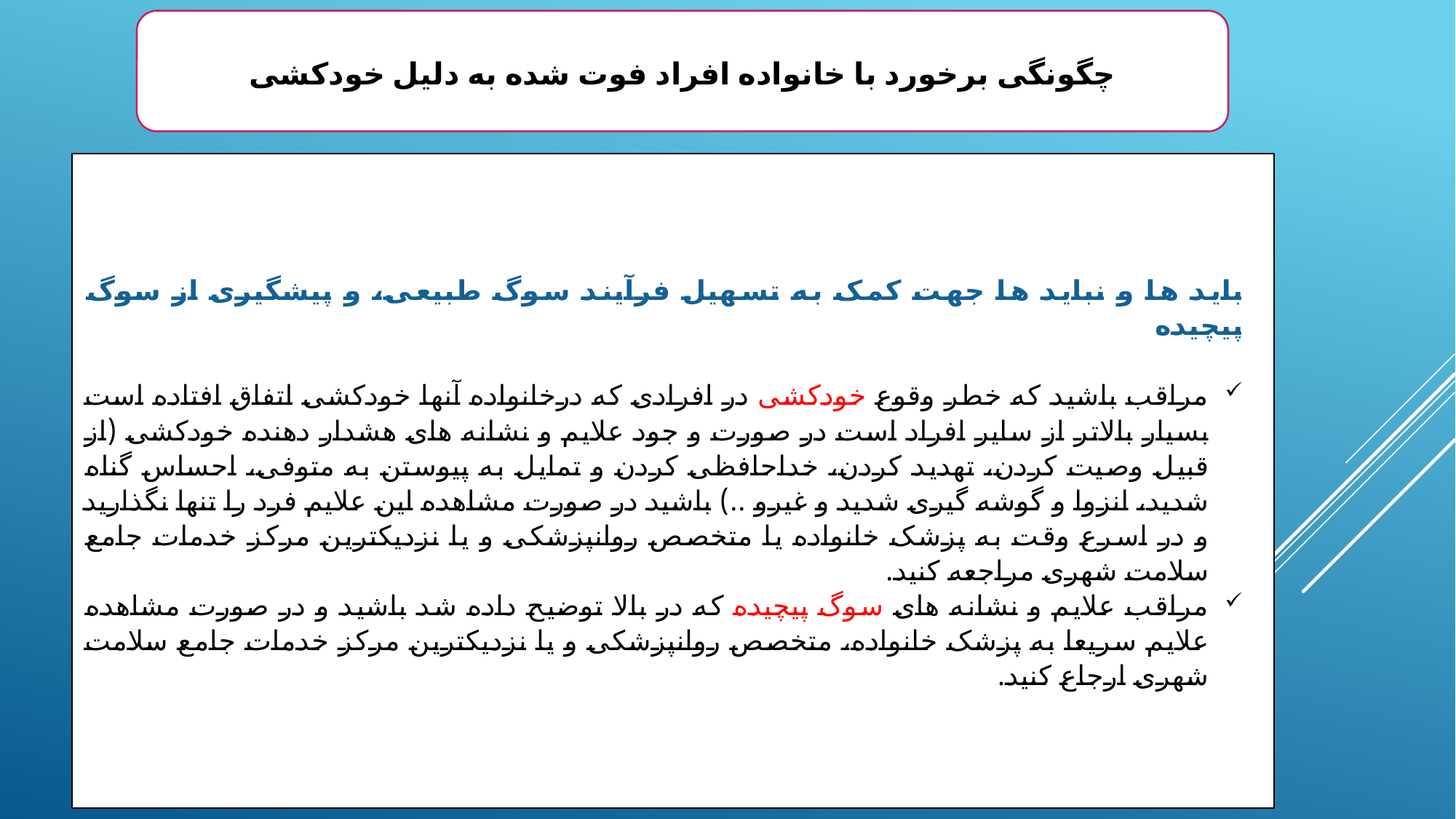

چگونگی برخورد با خانواده افراد فوت شده به دلیل خودکشی
باید ها و نباید ها جهت کمک به تسهیل فرآیند سوگ طبیعی، و پیشگیری از سوگ پیچیده

مراقب باشید که خطر وقوع خودکشی در افرادی که درخانواده آنها خودکشی اتفاق افتاده است بسیار بالاتر از سایر افراد است در صورت و جود علایم و نشانه های هشدار دهنده خودکشی (از قبیل وصیت کردن، تهدید کردن، خداحافظی کردن و تمایل به پیوستن به متوفی، احساس گناه شدید، انزوا و گوشه گیری شدید و غیرو ..) باشید در صورت مشاهده این علایم فرد را تنها نگذارید و در اسرع وقت به پزشک خانواده یا متخصص روانپزشکی و یا نزدیکترین مرکز خدمات جامع سلامت شهری مراجعه کنید.
مراقب علایم و نشانه های سوگ پیچیده که در بالا توضیح داده شد باشید و در صورت مشاهده علایم سریعا به پزشک خانواده، متخصص روانپزشکی و یا نزدیکترین مرکز خدمات جامع سلامت شهری ارجاع کنید.